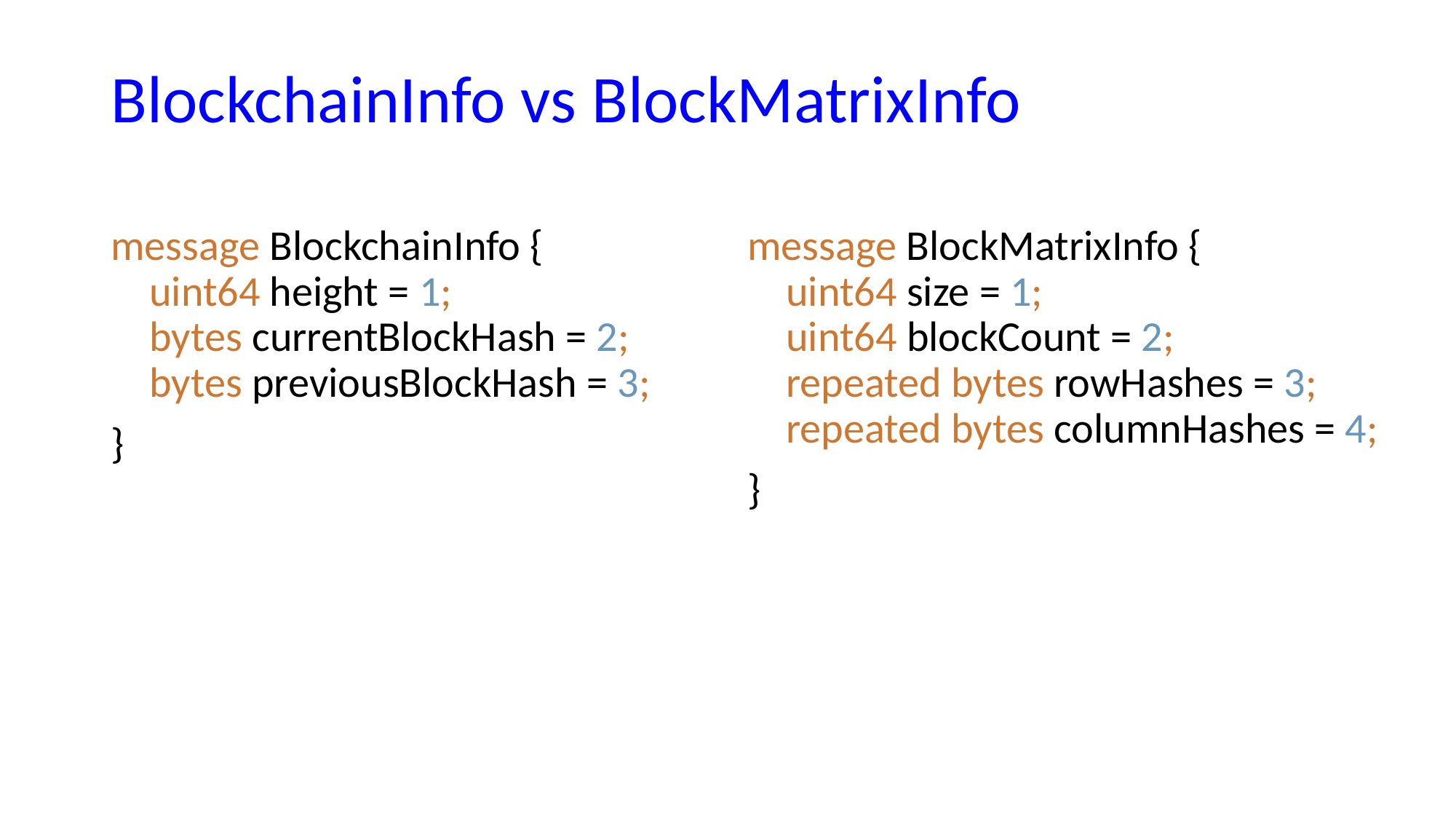

# BlockchainInfo vs BlockMatrixInfo
message BlockchainInfo {
    uint64 height = 1;
    bytes currentBlockHash = 2;
    bytes previousBlockHash = 3;
}
message BlockMatrixInfo {
    uint64 size = 1;
    uint64 blockCount = 2;
    repeated bytes rowHashes = 3;
    repeated bytes columnHashes = 4;
}